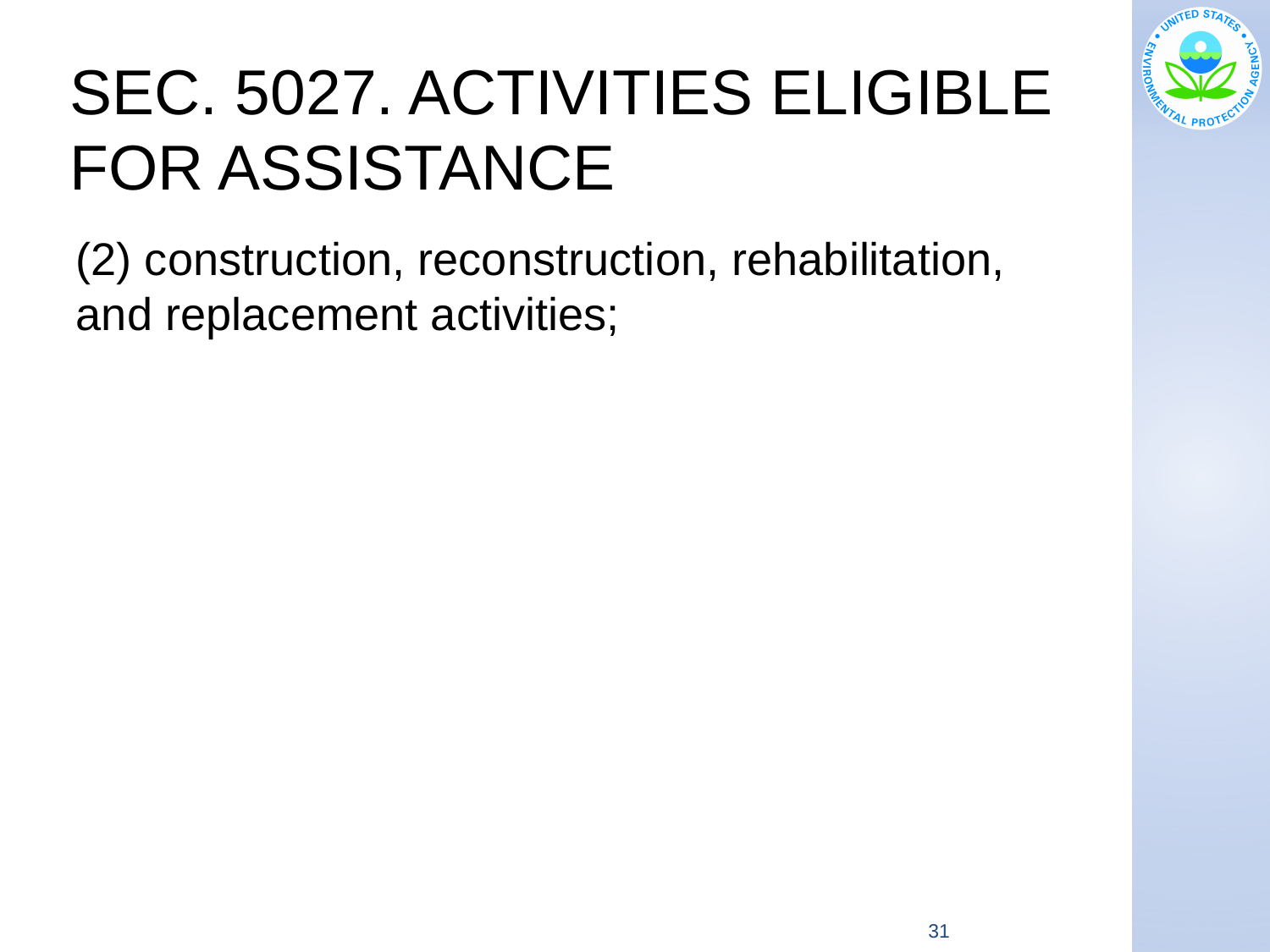

# SEC. 5027. ACTIVITIES ELIGIBLE FOR ASSISTANCE
(2) construction, reconstruction, rehabilitation, and replacement activities;

31